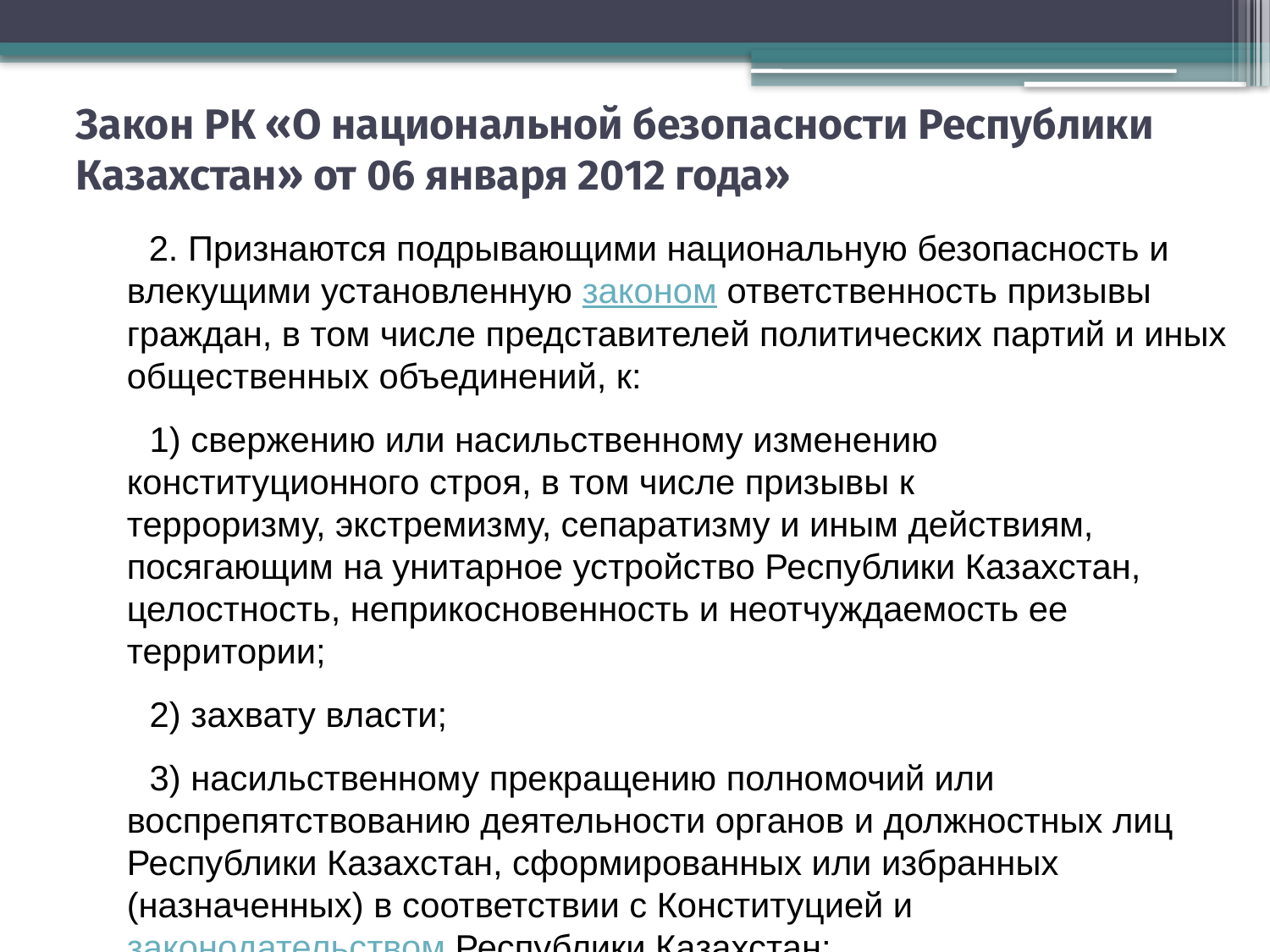

# Закон РК «О национальной безопасности Республики Казахстан» от 06 января 2012 года»

      2. Признаются подрывающими национальную безопасность и влекущими установленную законом ответственность призывы граждан, в том числе представителей политических партий и иных общественных объединений, к:
      1) свержению или насильственному изменению конституционного строя, в том числе призывы к терроризму, экстремизму, сепаратизму и иным действиям, посягающим на унитарное устройство Республики Казахстан, целостность, неприкосновенность и неотчуждаемость ее территории;
      2) захвату власти;
      3) насильственному прекращению полномочий или воспрепятствованию деятельности органов и должностных лиц Республики Казахстан, сформированных или избранных (назначенных) в соответствии с Конституцией и законодательством Республики Казахстан;